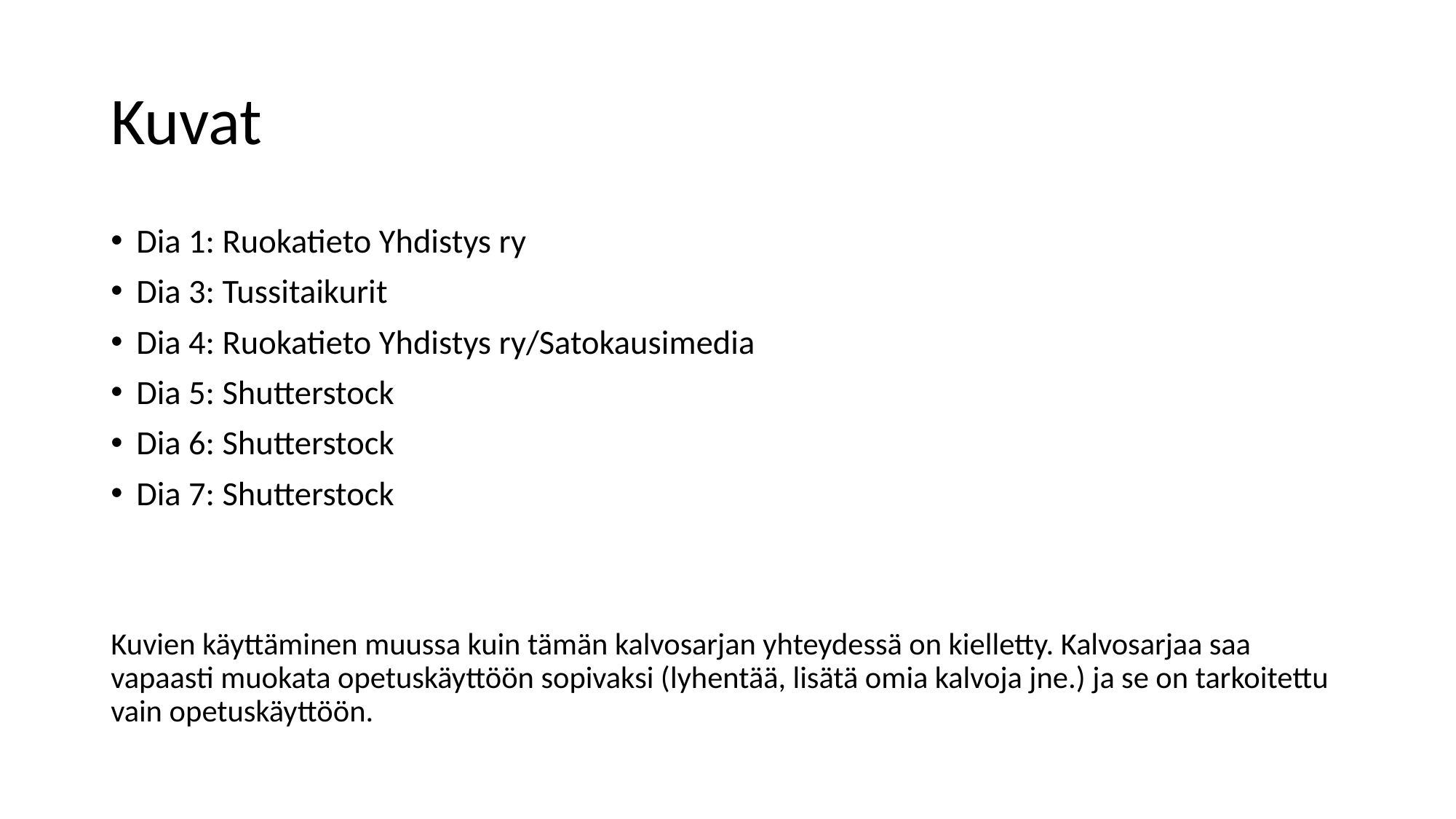

# Kuvat
Dia 1: Ruokatieto Yhdistys ry
Dia 3: Tussitaikurit
Dia 4: Ruokatieto Yhdistys ry/Satokausimedia
Dia 5: Shutterstock
Dia 6: Shutterstock
Dia 7: Shutterstock

Kuvien käyttäminen muussa kuin tämän kalvosarjan yhteydessä on kielletty. Kalvosarjaa saa vapaasti muokata opetuskäyttöön sopivaksi (lyhentää, lisätä omia kalvoja jne.) ja se on tarkoitettu vain opetuskäyttöön.